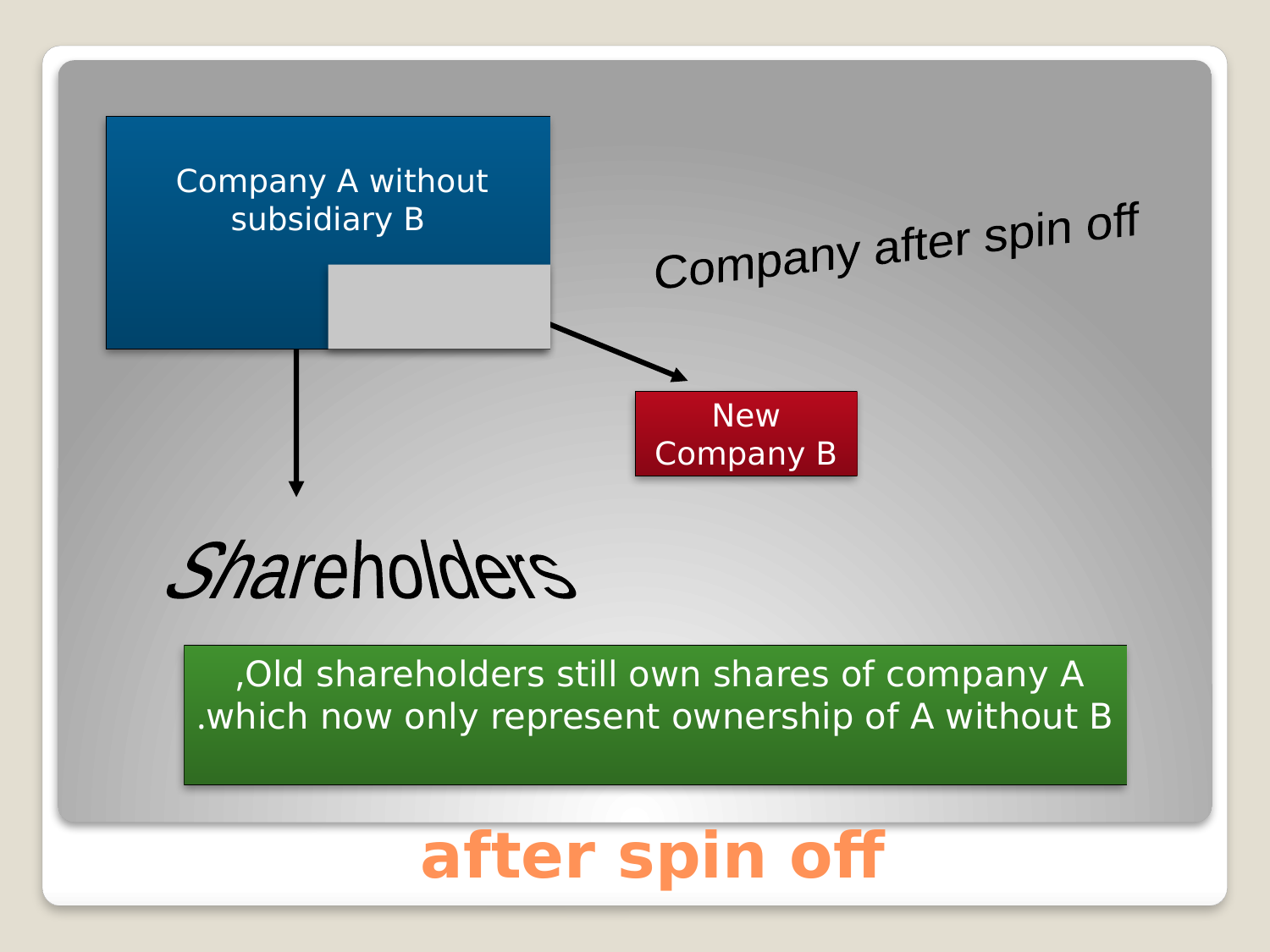

Company A without
subsidiary B
Company after spin off

New Company B
Shareholders
Old shareholders still own shares of company A,
which now only represent ownership of A without B.

# after spin off